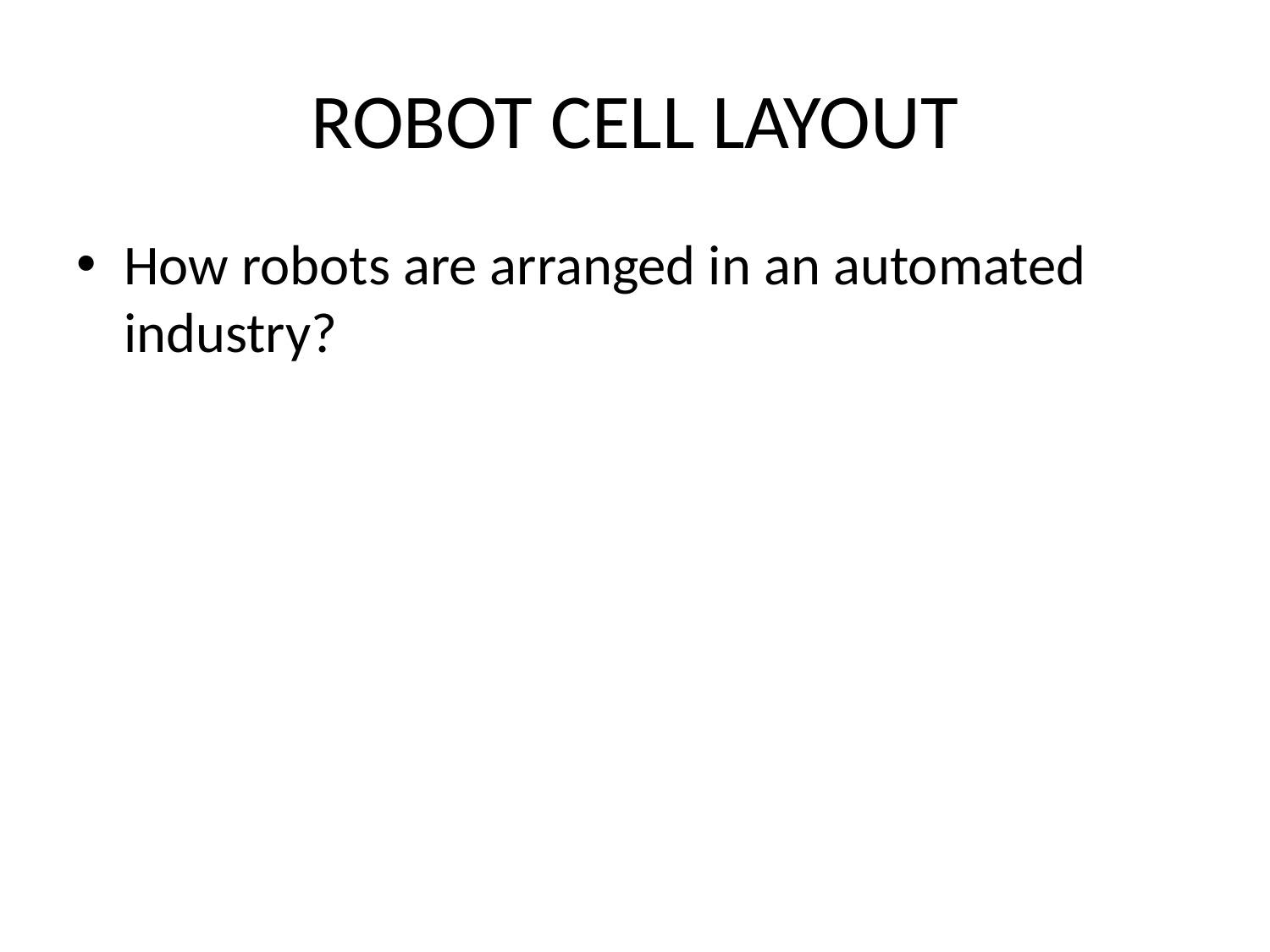

# ROBOT CELL LAYOUT
How robots are arranged in an automated industry?